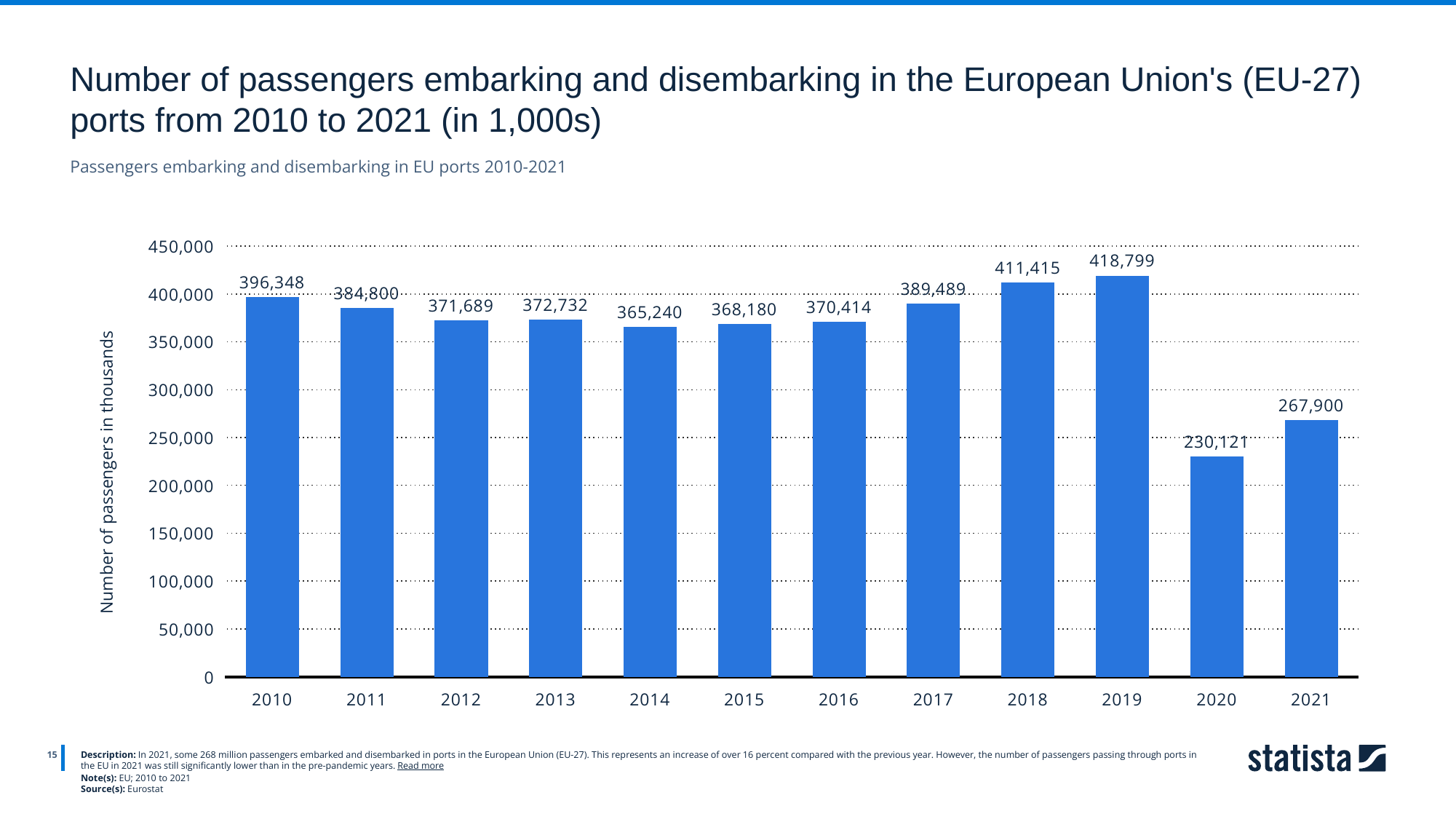

Number of passengers embarking and disembarking in the European Union's (EU-27) ports from 2010 to 2021 (in 1,000s)
Passengers embarking and disembarking in EU ports 2010-2021

### Chart

| Category | Column1 |
|---|---|
| 2010 | 396348.0 |
| 2011 | 384800.0 |
| 2012 | 371689.0 |
| 2013 | 372732.0 |
| 2014 | 365240.0 |
| 2015 | 368180.0 |
| 2016 | 370414.0 |
| 2017 | 389489.0 |
| 2018 | 411415.0 |
| 2019 | 418799.0 |
| 2020 | 230121.0 |
| 2021 | 267900.0 |
15
Description: In 2021, some 268 million passengers embarked and disembarked in ports in the European Union (EU-27). This represents an increase of over 16 percent compared with the previous year. However, the number of passengers passing through ports in the EU in 2021 was still significantly lower than in the pre-pandemic years. Read more
Note(s): EU; 2010 to 2021
Source(s): Eurostat